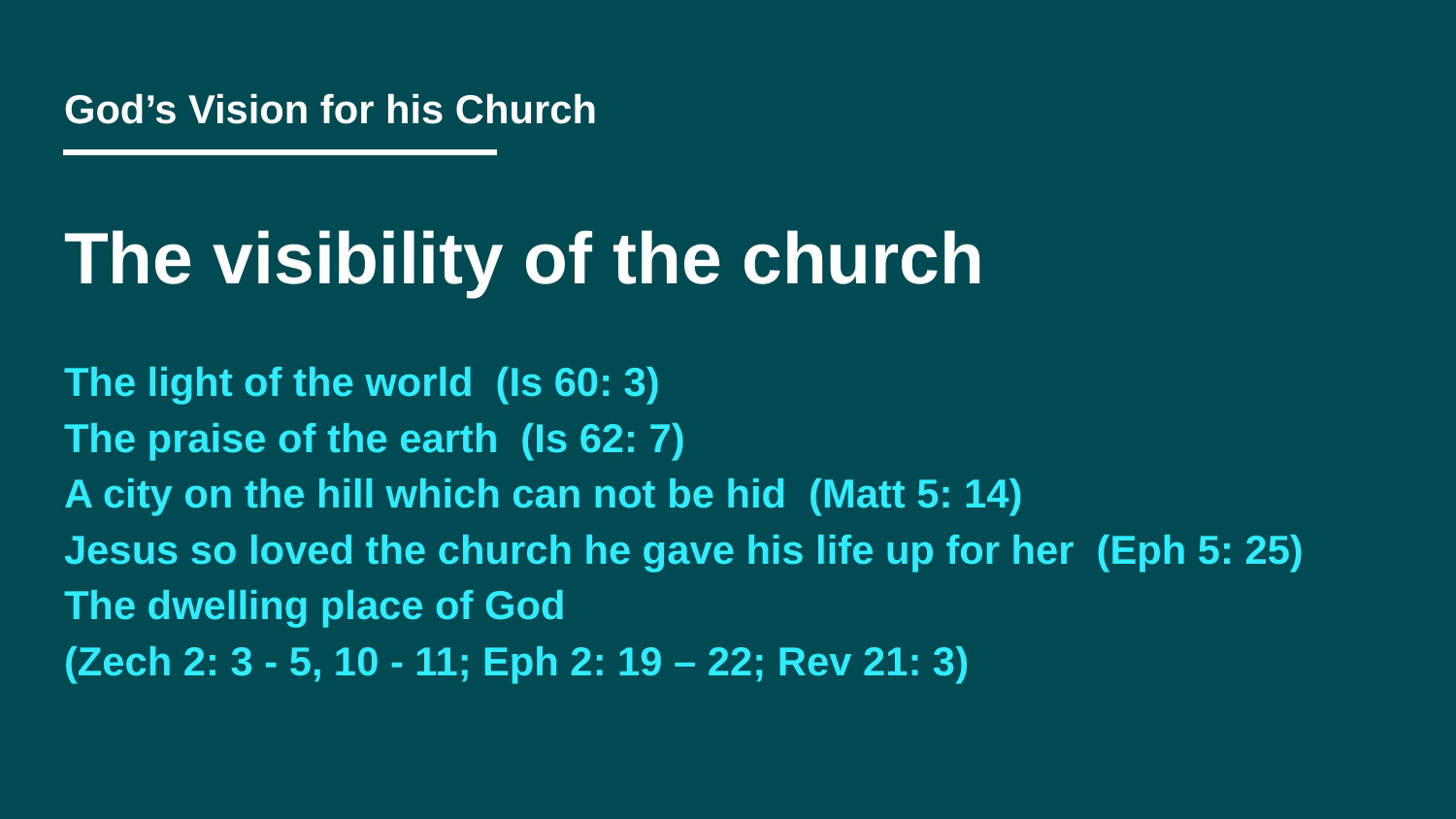

# God’s Vision for his Church
The visibility of the church

The light of the world  (Is 60: 3)
The praise of the earth  (Is 62: 7)
A city on the hill which can not be hid  (Matt 5: 14)
Jesus so loved the church he gave his life up for her  (Eph 5: 25)
The dwelling place of God
(Zech 2: 3 - 5, 10 - 11; Eph 2: 19 – 22; Rev 21: 3)